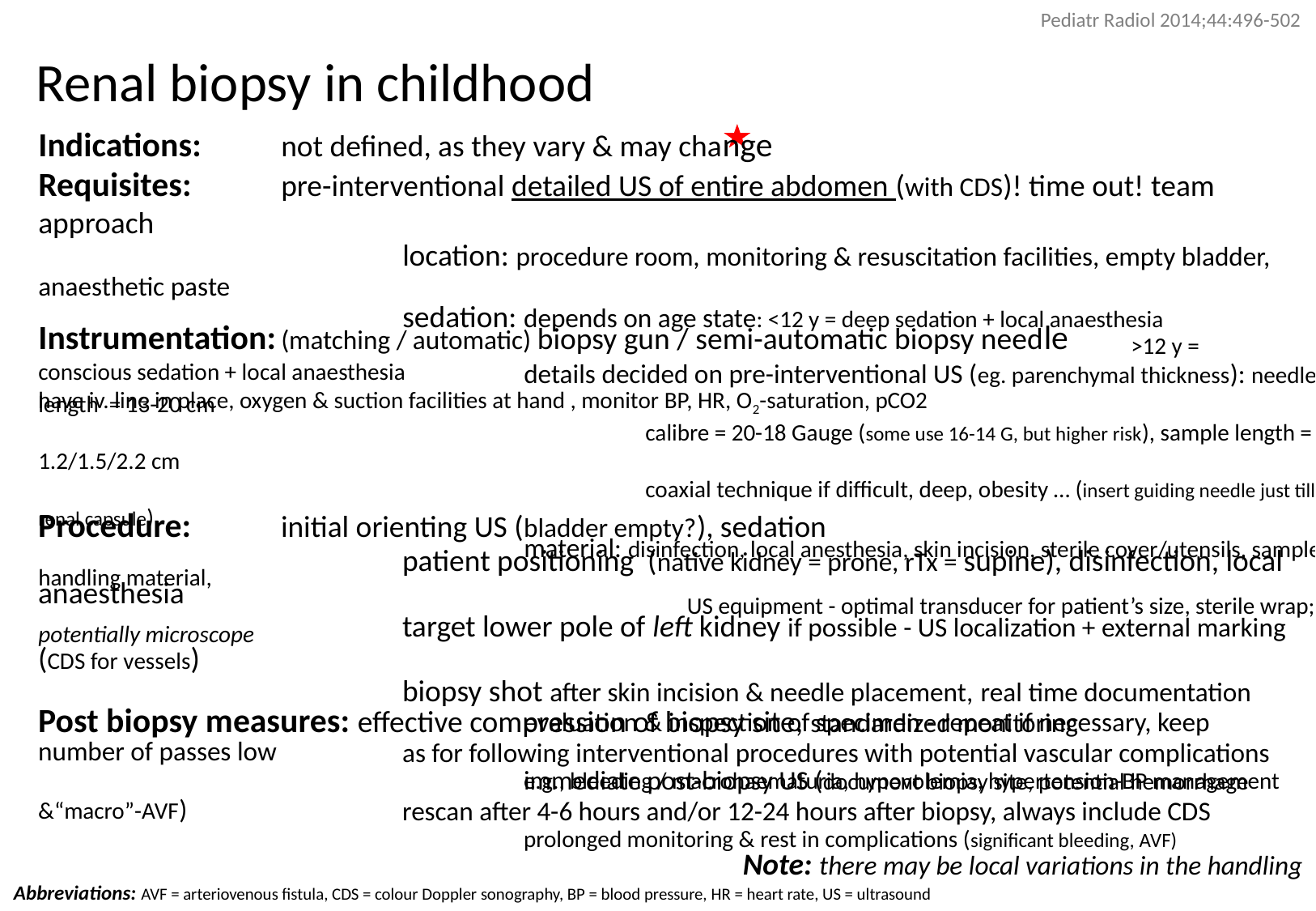

Pediatr Radiol 2014;44:496-502
# Renal biopsy in childhood
Indications: 	not defined, as they vary & may change

Requisites: 	pre-interventional detailed US of entire abdomen (with CDS)! time out! team approach
			location: procedure room, monitoring & resuscitation facilities, empty bladder, anaesthetic paste
			sedation: depends on age state: <12 y = deep sedation + local anaesthesia
									>12 y = conscious sedation + local anaesthesia 							have iv. line in place, oxygen & suction facilities at hand , monitor BP, HR, O2-saturation, pCO2
Instrumentation:	(matching / automatic) biopsy gun / semi-automatic biopsy needle
				details decided on pre-interventional US (eg. parenchymal thickness): needle length  = 13-20 cm
					calibre = 20-18 Gauge (some use 16-14 G, but higher risk), sample length = 1.2/1.5/2.2 cm
					coaxial technique if difficult, deep, obesity … (insert guiding needle just till renal capsule)
				material: disinfection, local anesthesia, skin incision, sterile cover/utensils, sample handling material,
					         US equipment - optimal transducer for patient’s size, sterile wrap; potentially microscope
Procedure: 	initial orienting US (bladder empty?), sedation
			patient positioning  (native kidney = prone, rTx = supine), disinfection, local anaesthesia
			target lower pole of left kidney if possible - US localization + external marking (CDS for vessels)
			biopsy shot after skin incision & needle placement, real time documentation
				evaluation & inspection of specimen - repeat if necessary, keep number of passes low
				immediate post-biopsy US (document biopsy site, potential hemorrhage &“macro”-AVF)
Post biopsy measures: effective compression of biopsy site, standardized monitoring
			as for following interventional procedures with potential vascular complications
				e.g., bleeding / macrohaematuria, hypovolemia, hypertension-BP management
			rescan after 4-6 hours and/or 12-24 hours after biopsy, always include CDS
				prolonged monitoring & rest in complications (significant bleeding, AVF)
Note: there may be local variations in the handling
Abbreviations: AVF = arteriovenous fistula, CDS = colour Doppler sonography, BP = blood pressure, HR = heart rate, US = ultrasound